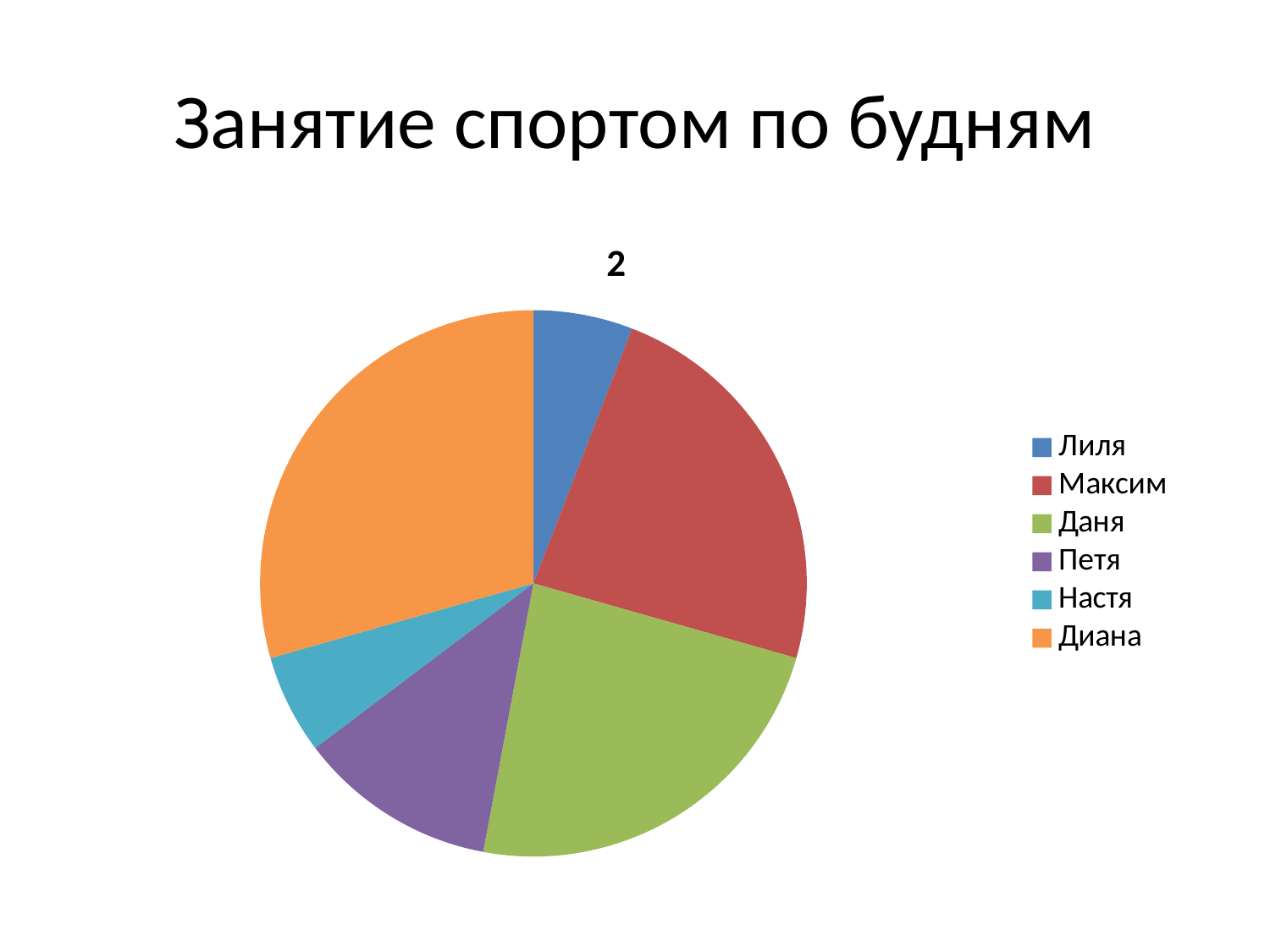

# Занятие спортом по будням

### Chart:

| Category | 2 |
|---|---|
| Лиля | 1.0 |
| Максим | 4.0 |
| Даня | 4.0 |
| Петя | 2.0 |
| Настя | 1.0 |
| Диана | 5.0 |